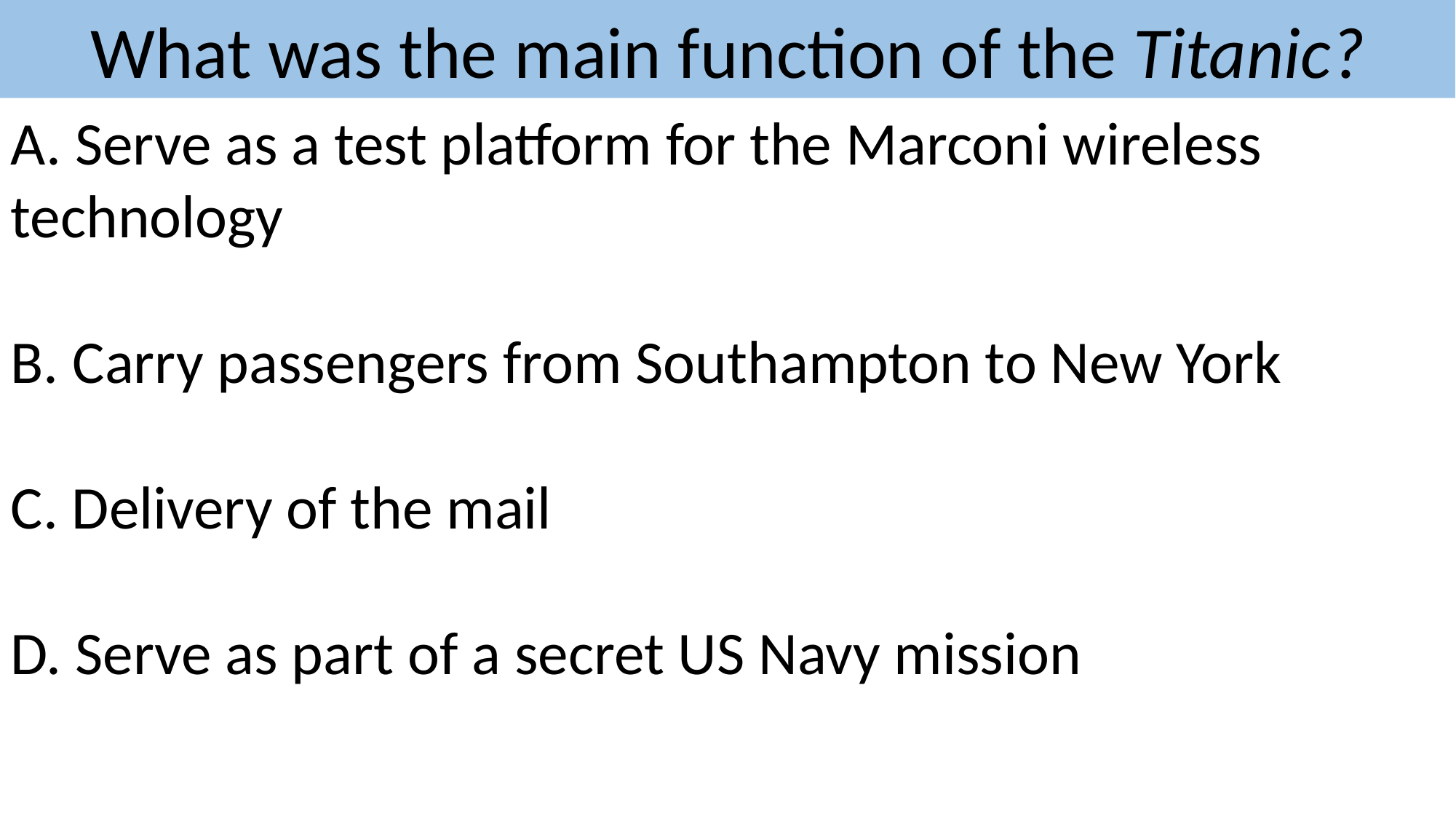

What was the main function of the Titanic?
A. Serve as a test platform for the Marconi wireless technology

B. Carry passengers from Southampton to New York

C. Delivery of the mail

D. Serve as part of a secret US Navy mission